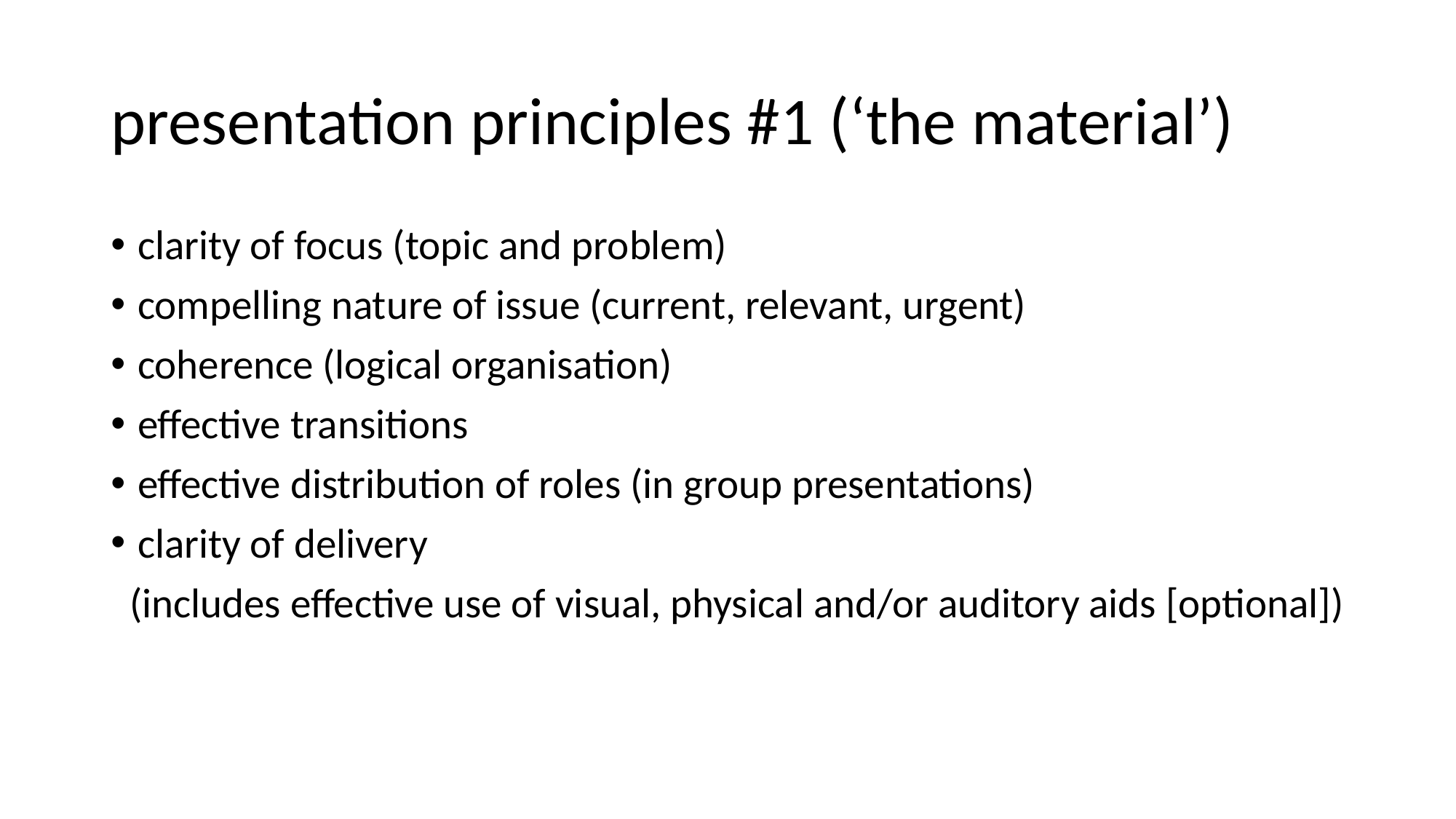

# presentation principles #1 (‘the material’)
clarity of focus (topic and problem)
compelling nature of issue (current, relevant, urgent)
coherence (logical organisation)
effective transitions
effective distribution of roles (in group presentations)
clarity of delivery
  (includes effective use of visual, physical and/or auditory aids [optional])